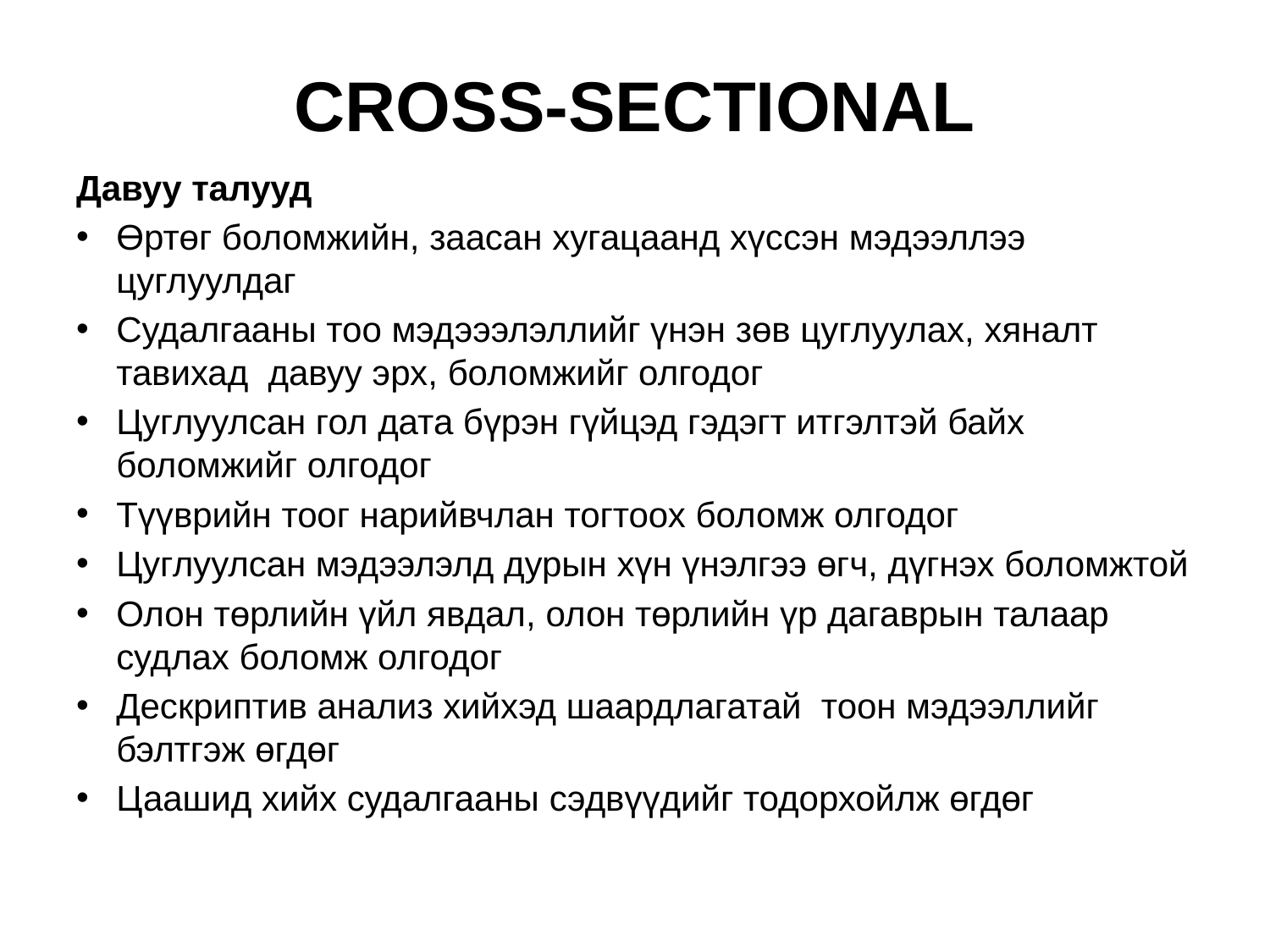

# CROSS-SECTIONAL
Давуу талууд
Өртөг боломжийн, заасан хугацаанд хүссэн мэдээллээ цуглуулдаг
Судалгааны тоо мэдэээлэллийг үнэн зөв цуглуулах, хяналт тавихад  давуу эрх, боломжийг олгодог
Цуглуулсан гол дата бүрэн гүйцэд гэдэгт итгэлтэй байх боломжийг олгодог
Түүврийн тоог нарийвчлан тогтоох боломж олгодог
Цуглуулсан мэдээлэлд дурын хүн үнэлгээ өгч, дүгнэх боломжтой
Олон төрлийн үйл явдал, олон төрлийн үр дагаврын талаар судлах боломж олгодог
Дескриптив анализ хийхэд шаардлагатай  тоон мэдээллийг бэлтгэж өгдөг
Цаашид хийх судалгааны сэдвүүдийг тодорхойлж өгдөг